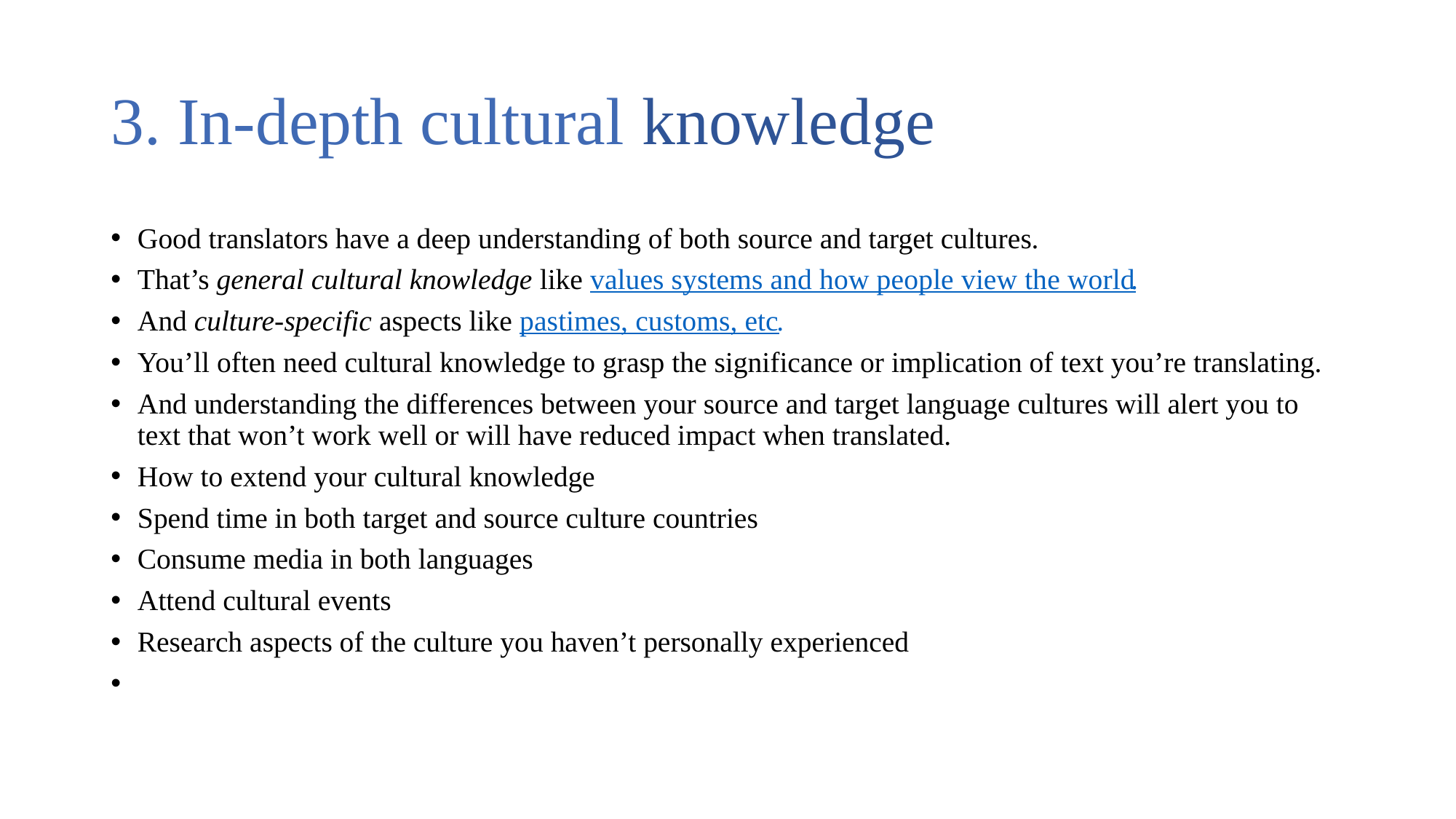

# 3. In-depth cultural knowledge
Good translators have a deep understanding of both source and target cultures.
That’s general cultural knowledge like values systems and how people view the world.
And culture-specific aspects like pastimes, customs, etc.
You’ll often need cultural knowledge to grasp the significance or implication of text you’re translating.
And understanding the differences between your source and target language cultures will alert you to text that won’t work well or will have reduced impact when translated.
How to extend your cultural knowledge
Spend time in both target and source culture countries
Consume media in both languages
Attend cultural events
Research aspects of the culture you haven’t personally experienced